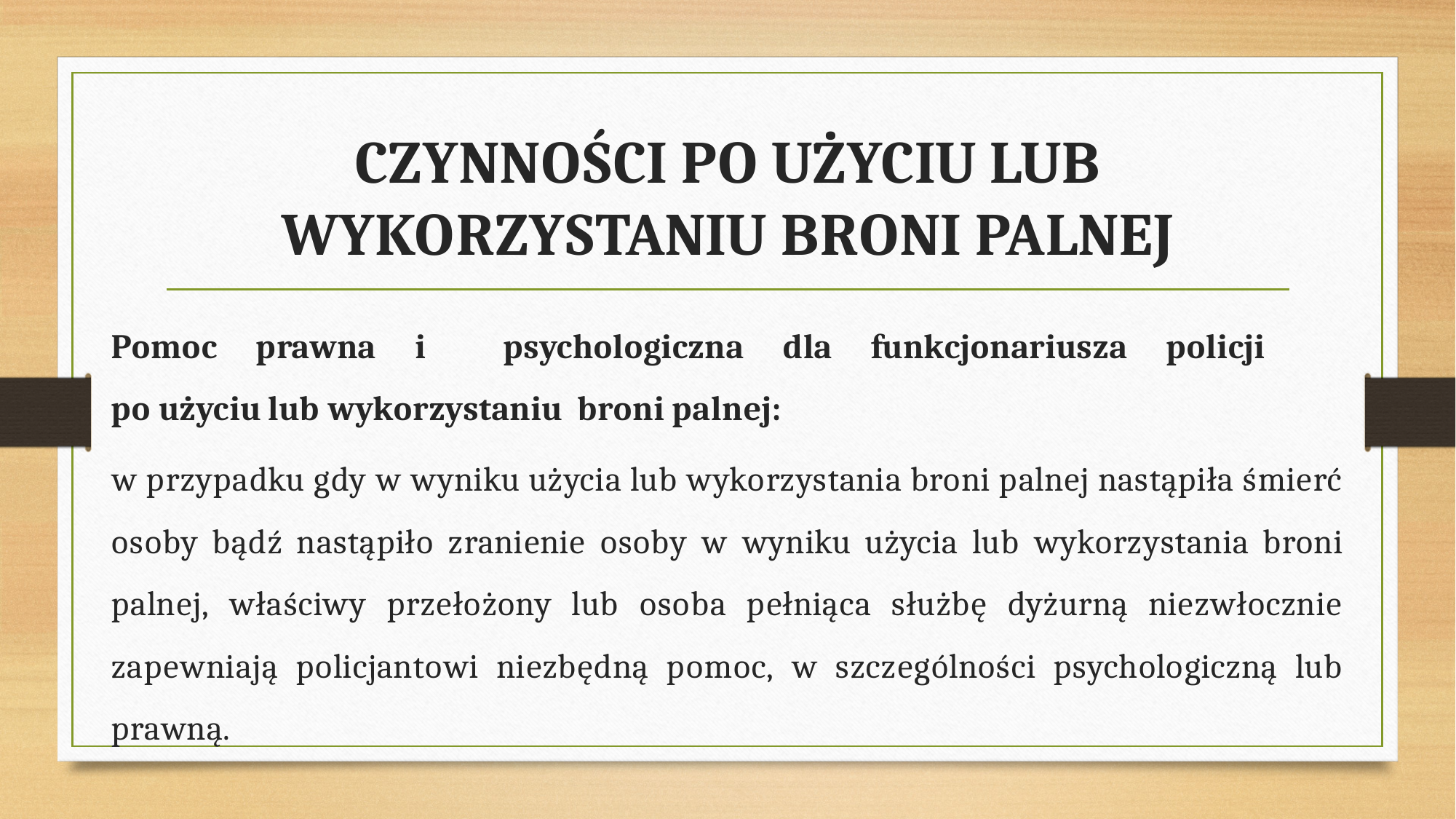

# CZYNNOŚCI PO UŻYCIU LUB WYKORZYSTANIU BRONI PALNEJ
Pomoc prawna i  psychologiczna dla funkcjonariusza policji
po użyciu lub wykorzystaniu  broni palnej:
w przypadku gdy w wyniku użycia lub wykorzystania broni palnej nastąpiła śmierć osoby bądź nastąpiło zranienie osoby w wyniku użycia lub wykorzystania broni palnej, właściwy przełożony lub osoba pełniąca służbę dyżurną niezwłocznie zapewniają policjantowi niezbędną pomoc, w szczególności psychologiczną lub prawną.